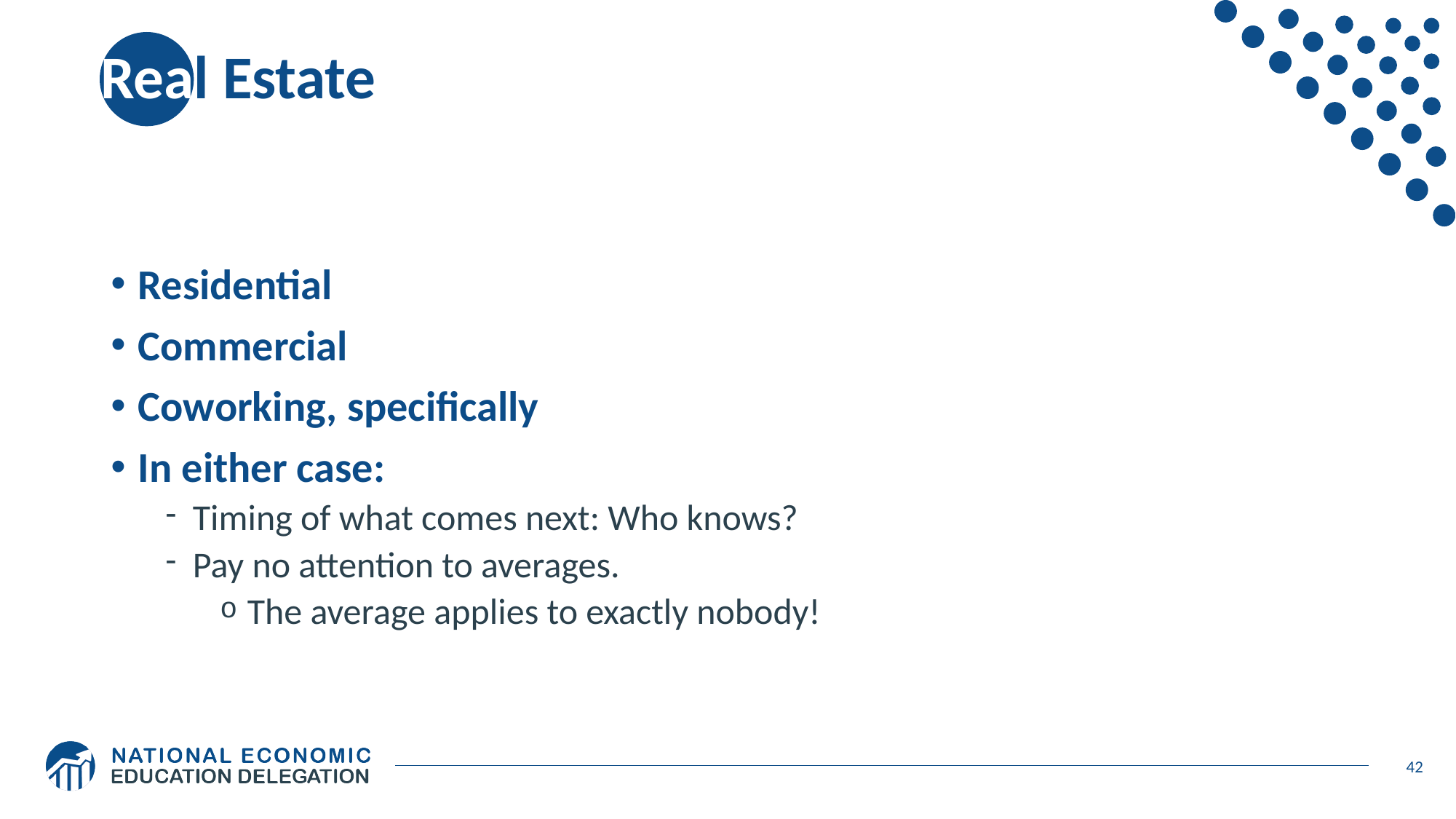

# Real Estate
Residential
Commercial
Coworking, specifically
In either case:
Timing of what comes next: Who knows?
Pay no attention to averages.
The average applies to exactly nobody!
42